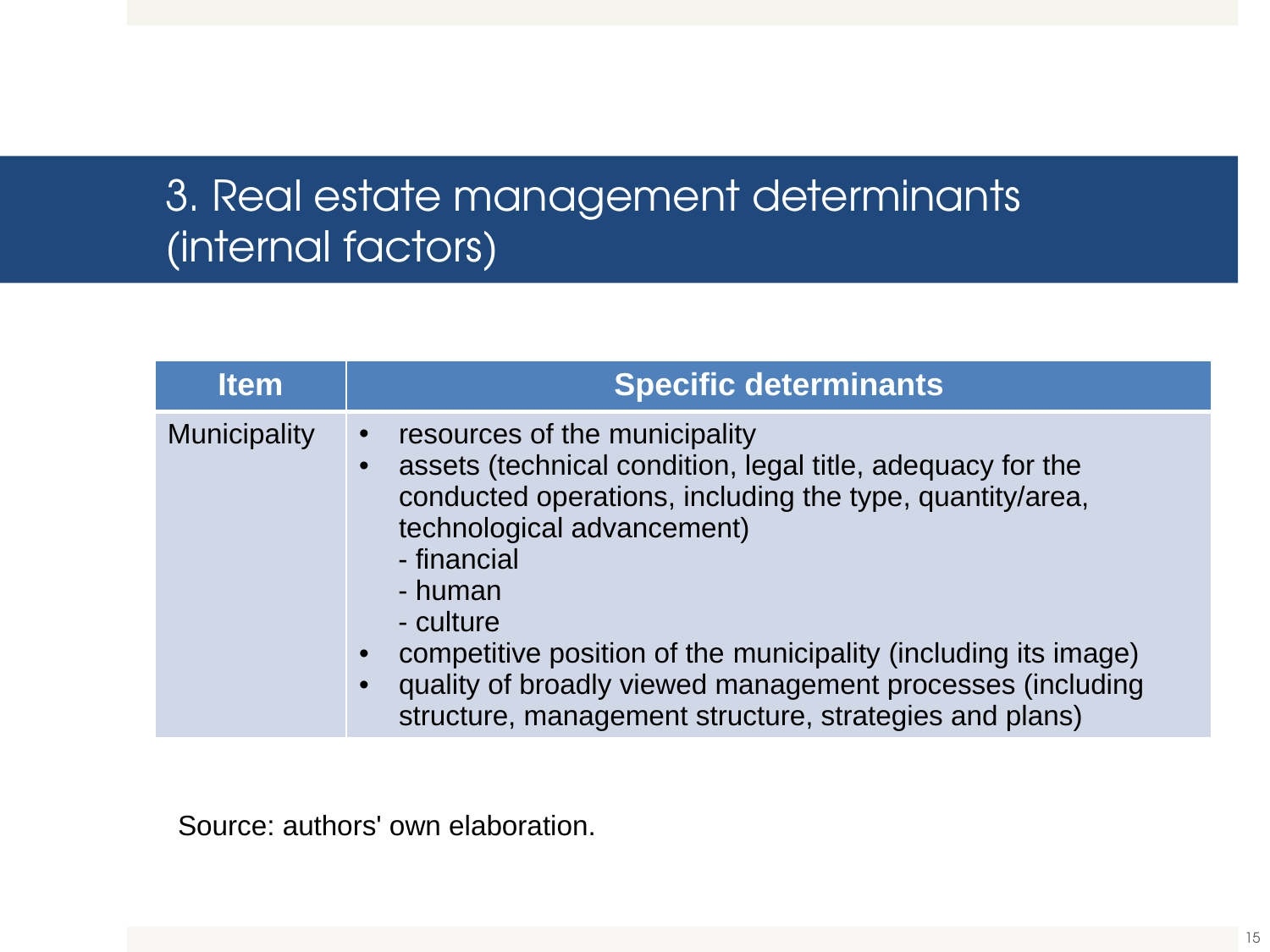

# 3. Real estate management determinants (internal factors)
| Item | Specific determinants |
| --- | --- |
| Municipality | resources of the municipality assets (technical condition, legal title, adequacy for the conducted operations, including the type, quantity/area, technological advancement) - financial - human - culture competitive position of the municipality (including its image) quality of broadly viewed management processes (including structure, management structure, strategies and plans) |
 Source: authors' own elaboration.
15